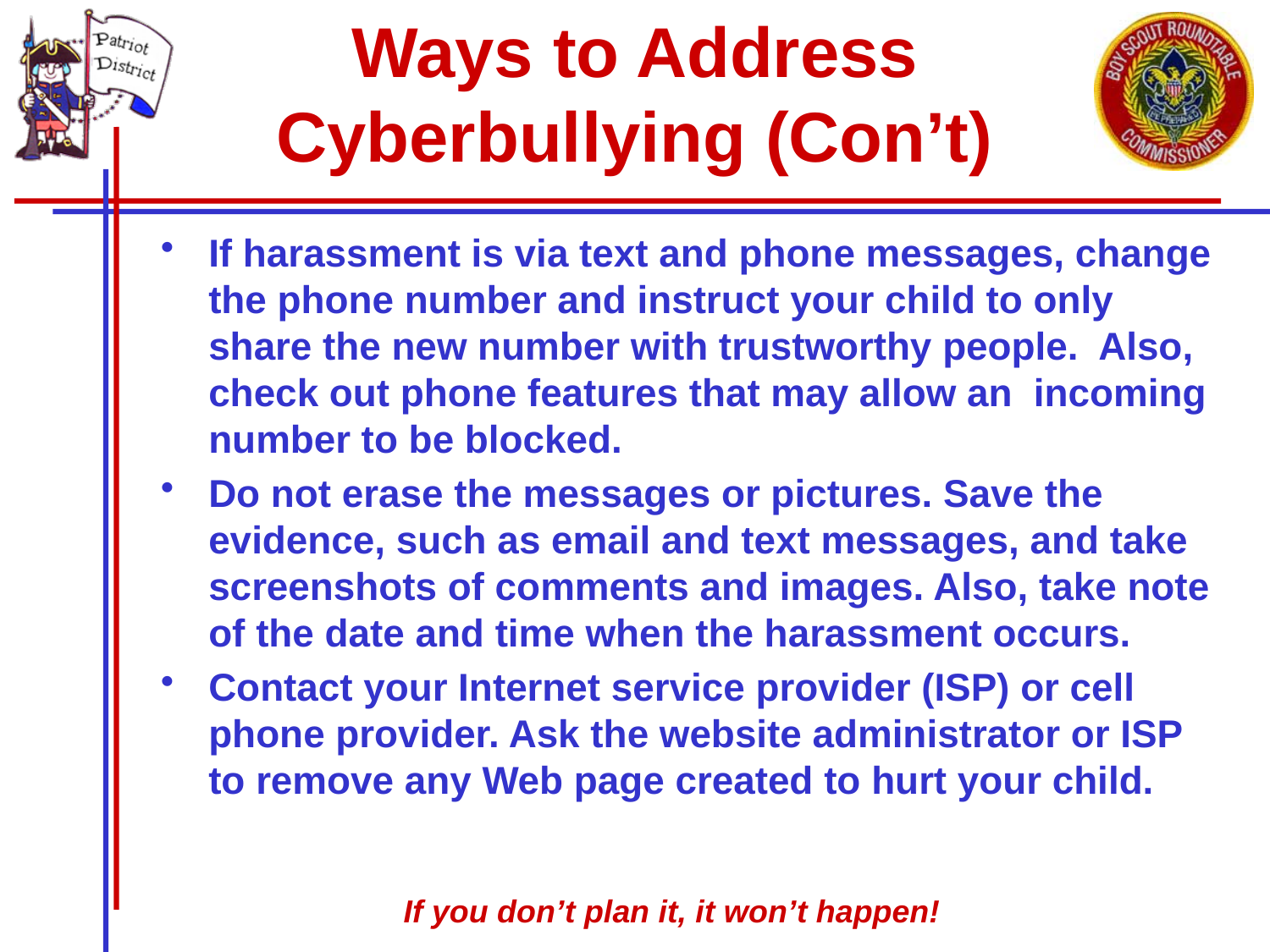

# Ways to Address Cyberbullying (Con’t)
If harassment is via text and phone messages, change the phone number and instruct your child to only share the new number with trustworthy people.  Also, check out phone features that may allow an  incoming number to be blocked.
Do not erase the messages or pictures. Save the evidence, such as email and text messages, and take screenshots of comments and images. Also, take note of the date and time when the harassment occurs.
Contact your Internet service provider (ISP) or cell phone provider. Ask the website administrator or ISP to remove any Web page created to hurt your child.